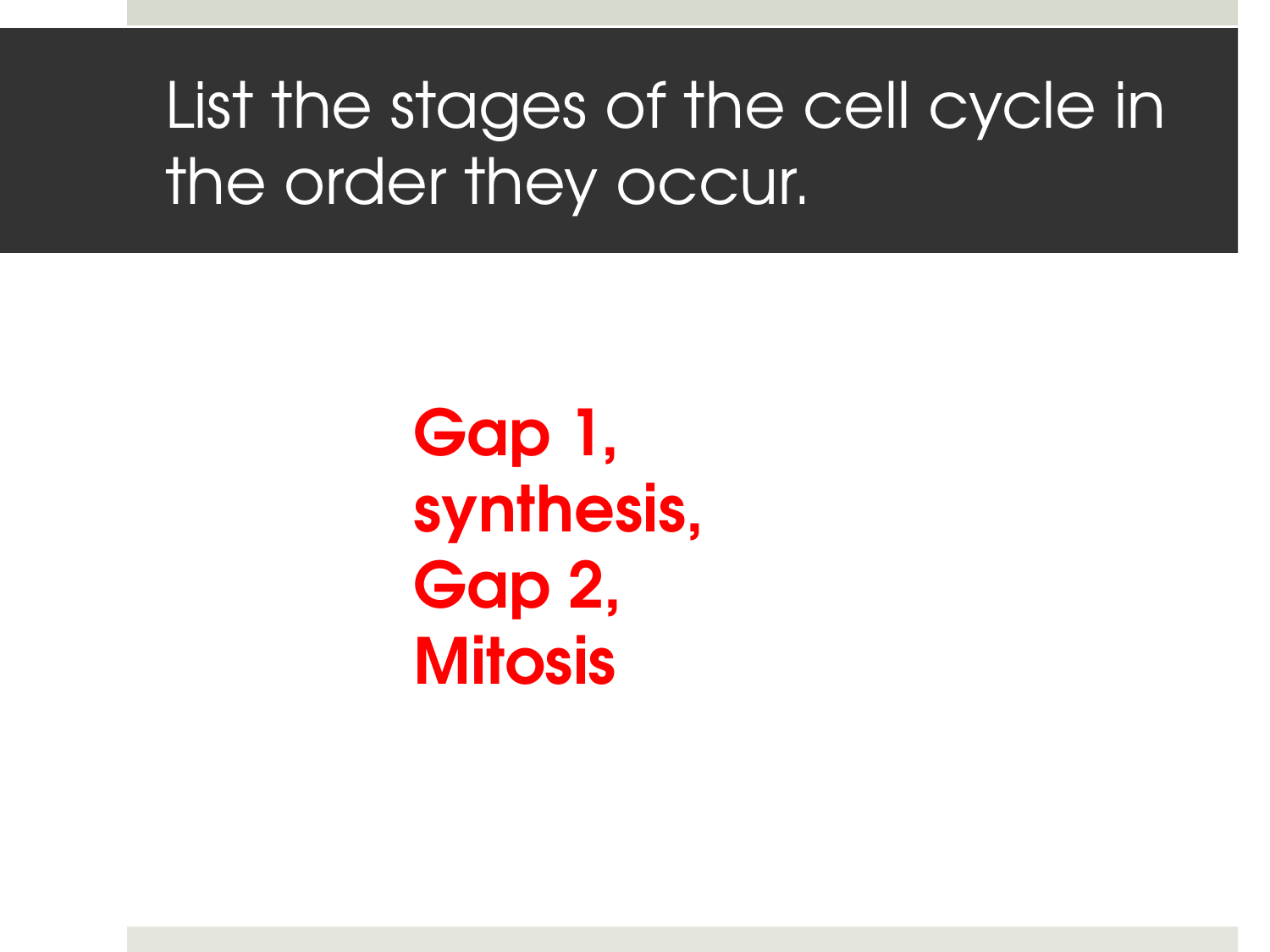

# List the stages of the cell cycle in the order they occur.
Gap 1,
synthesis,
Gap 2,
Mitosis